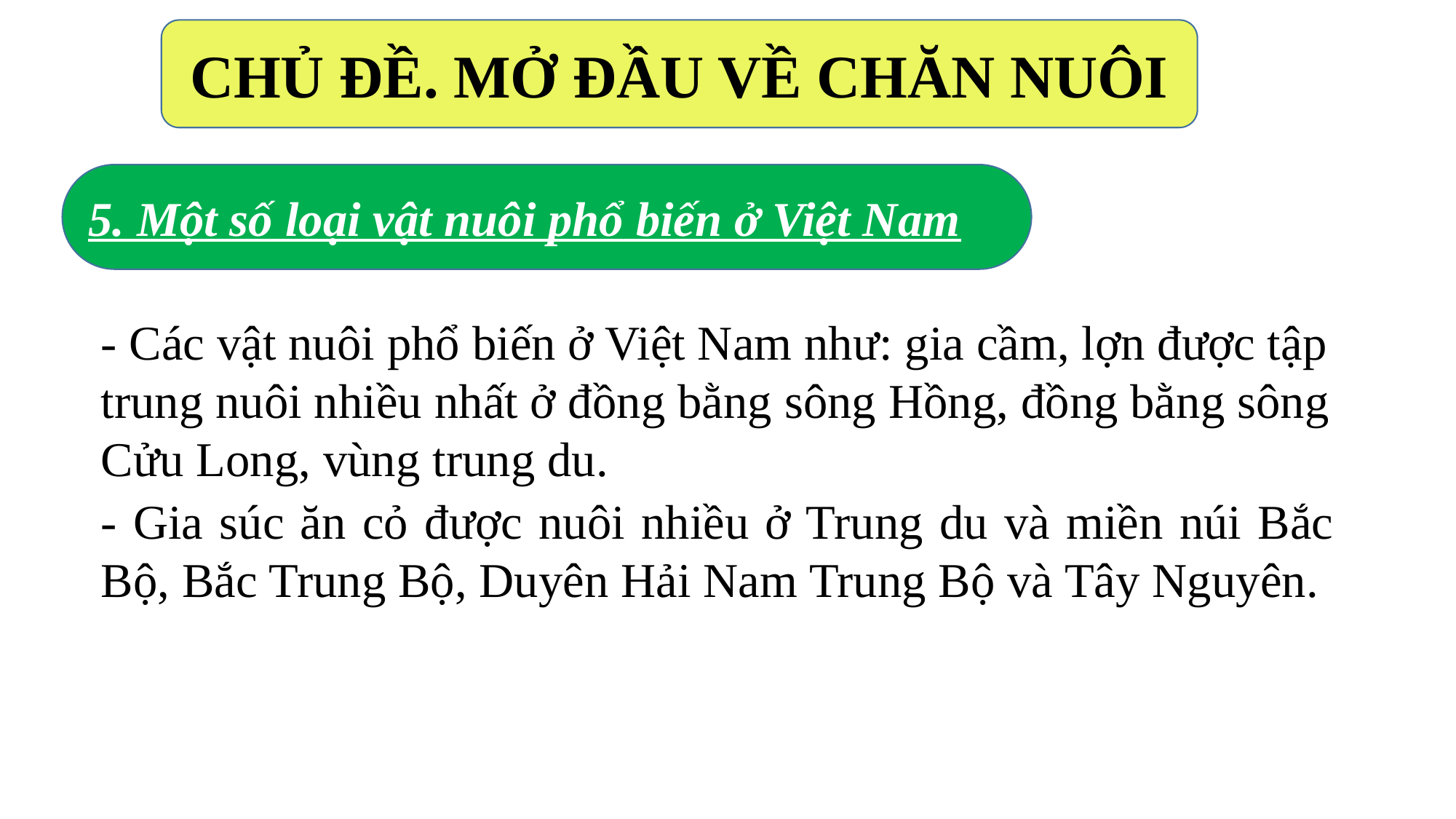

CHỦ ĐỀ. MỞ ĐẦU VỀ CHĂN NUÔI
5. Một số loại vật nuôi phổ biến ở Việt Nam
- Các vật nuôi phổ biến ở Việt Nam như: gia cầm, lợn được tập trung nuôi nhiều nhất ở đồng bằng sông Hồng, đồng bằng sông Cửu Long, vùng trung du.
- Gia súc ăn cỏ được nuôi nhiều ở Trung du và miền núi Bắc Bộ, Bắc Trung Bộ, Duyên Hải Nam Trung Bộ và Tây Nguyên.